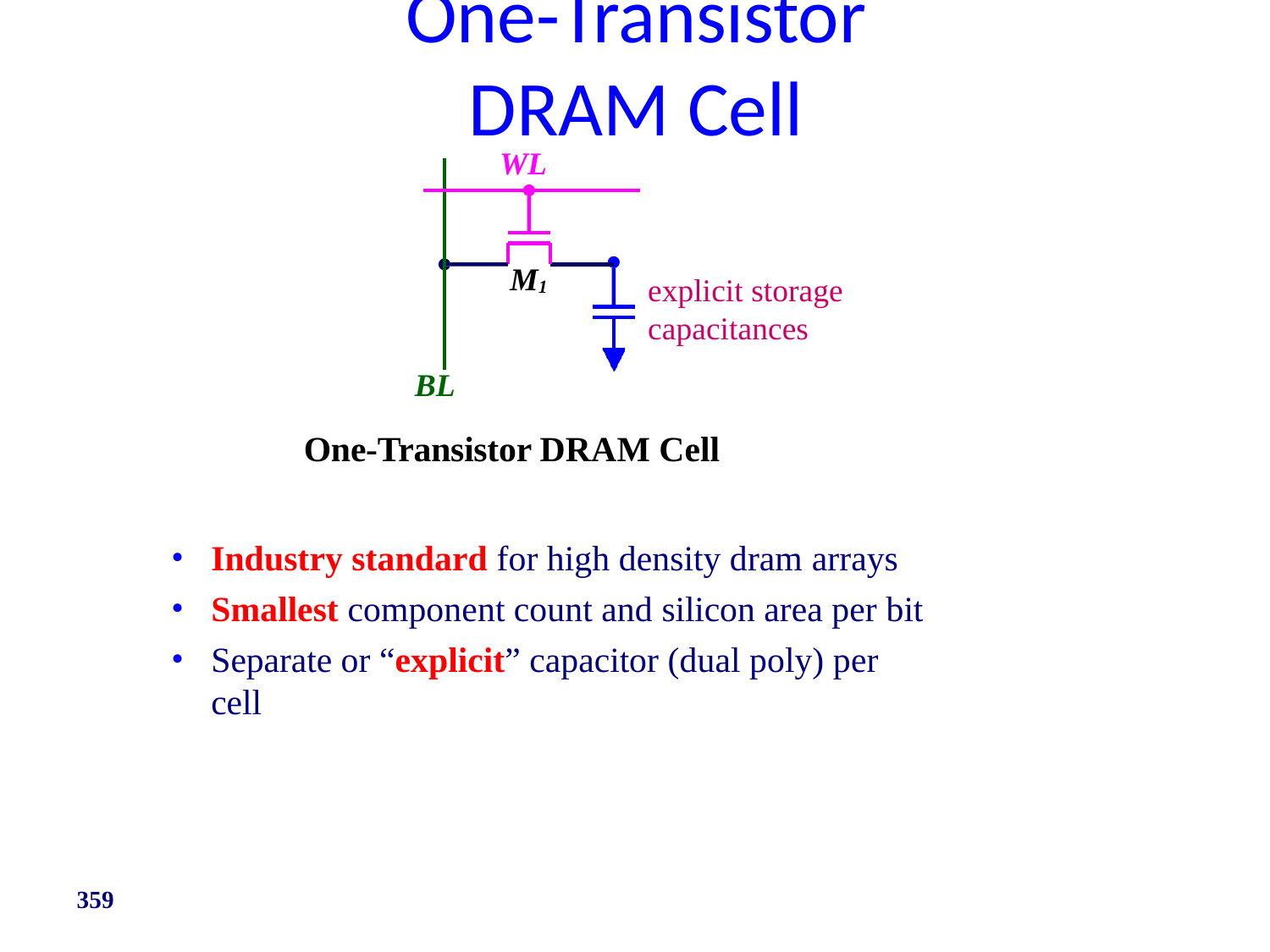

# One-Transistor DRAM Cell
WL

M1

explicit storage
capacitances

BL
One-Transistor DRAM Cell

Industry standard for high density dram arrays
Smallest component count and silicon area per bit
Separate or “explicit” capacitor (dual poly) per cell

359